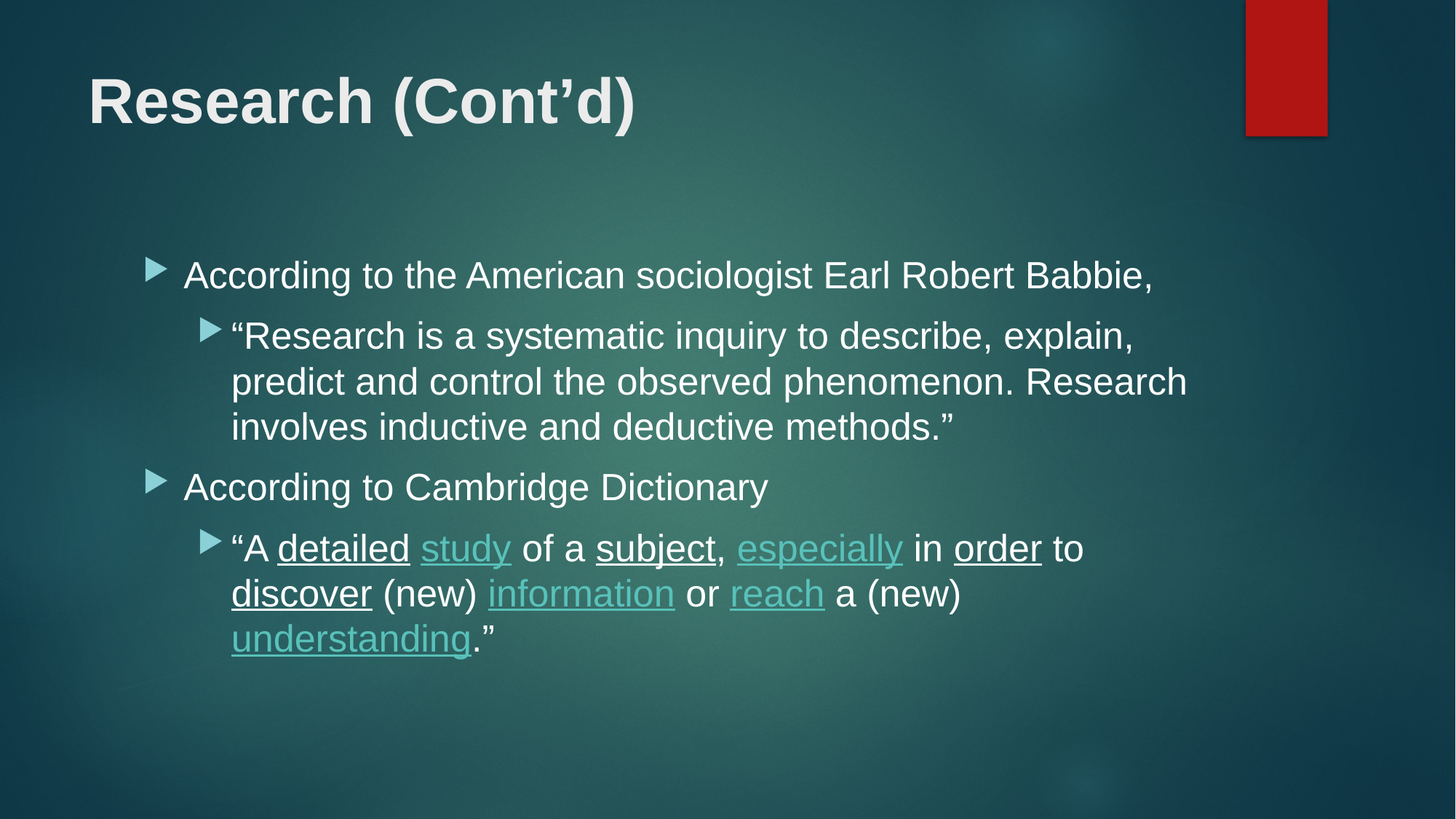

# Research (Cont’d)
According to the American sociologist Earl Robert Babbie,
“Research is a systematic inquiry to describe, explain, predict and control the observed phenomenon. Research involves inductive and deductive methods.”
According to Cambridge Dictionary
“A detailed study of a subject, especially in order to discover (new) information or reach a (new) understanding.”